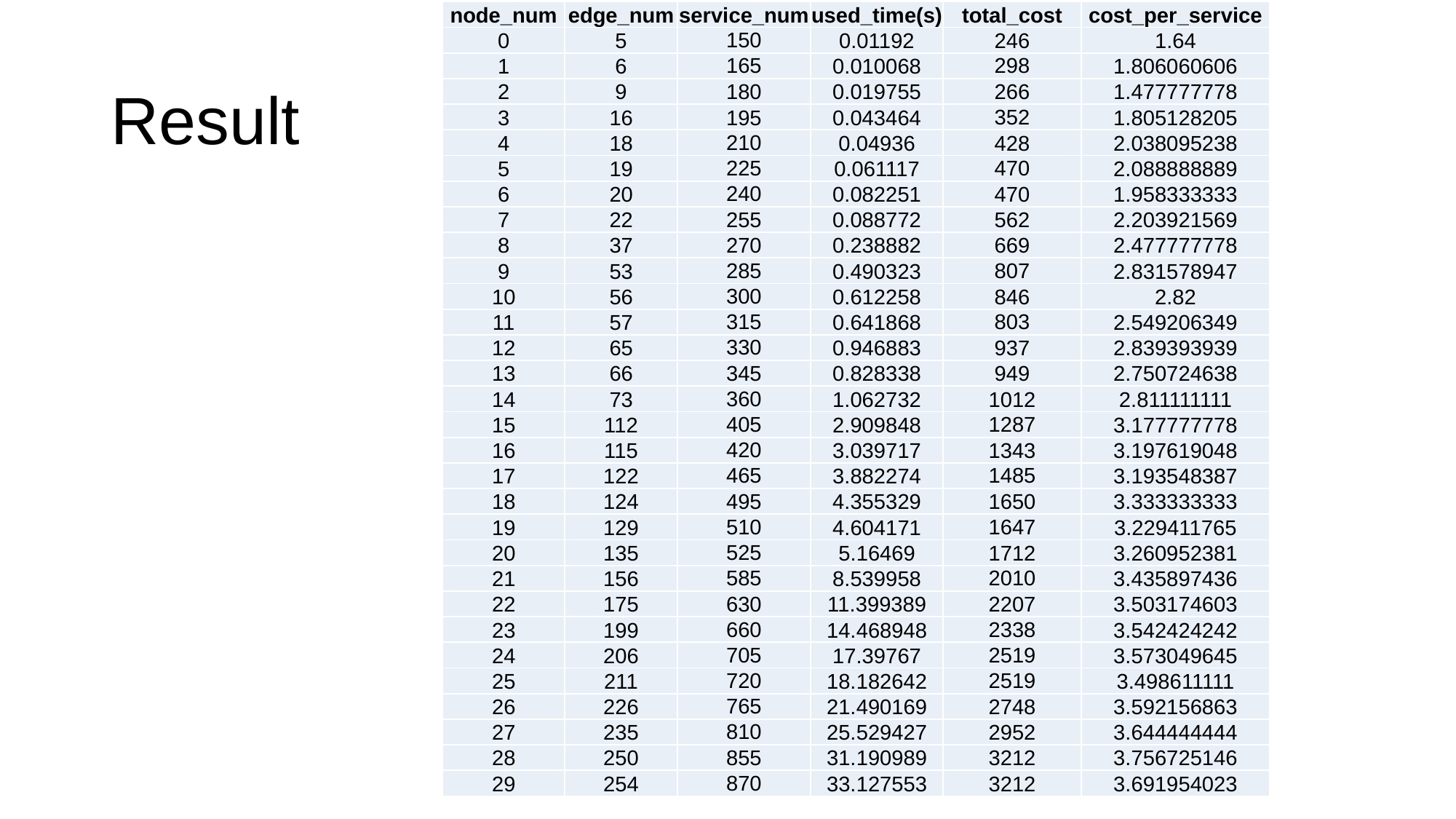

| node\_num | edge\_num | service\_num | used\_time(s) | total\_cost | cost\_per\_service |
| --- | --- | --- | --- | --- | --- |
| 0 | 5 | 150 | 0.01192 | 246 | 1.64 |
| 1 | 6 | 165 | 0.010068 | 298 | 1.806060606 |
| 2 | 9 | 180 | 0.019755 | 266 | 1.477777778 |
| 3 | 16 | 195 | 0.043464 | 352 | 1.805128205 |
| 4 | 18 | 210 | 0.04936 | 428 | 2.038095238 |
| 5 | 19 | 225 | 0.061117 | 470 | 2.088888889 |
| 6 | 20 | 240 | 0.082251 | 470 | 1.958333333 |
| 7 | 22 | 255 | 0.088772 | 562 | 2.203921569 |
| 8 | 37 | 270 | 0.238882 | 669 | 2.477777778 |
| 9 | 53 | 285 | 0.490323 | 807 | 2.831578947 |
| 10 | 56 | 300 | 0.612258 | 846 | 2.82 |
| 11 | 57 | 315 | 0.641868 | 803 | 2.549206349 |
| 12 | 65 | 330 | 0.946883 | 937 | 2.839393939 |
| 13 | 66 | 345 | 0.828338 | 949 | 2.750724638 |
| 14 | 73 | 360 | 1.062732 | 1012 | 2.811111111 |
| 15 | 112 | 405 | 2.909848 | 1287 | 3.177777778 |
| 16 | 115 | 420 | 3.039717 | 1343 | 3.197619048 |
| 17 | 122 | 465 | 3.882274 | 1485 | 3.193548387 |
| 18 | 124 | 495 | 4.355329 | 1650 | 3.333333333 |
| 19 | 129 | 510 | 4.604171 | 1647 | 3.229411765 |
| 20 | 135 | 525 | 5.16469 | 1712 | 3.260952381 |
| 21 | 156 | 585 | 8.539958 | 2010 | 3.435897436 |
| 22 | 175 | 630 | 11.399389 | 2207 | 3.503174603 |
| 23 | 199 | 660 | 14.468948 | 2338 | 3.542424242 |
| 24 | 206 | 705 | 17.39767 | 2519 | 3.573049645 |
| 25 | 211 | 720 | 18.182642 | 2519 | 3.498611111 |
| 26 | 226 | 765 | 21.490169 | 2748 | 3.592156863 |
| 27 | 235 | 810 | 25.529427 | 2952 | 3.644444444 |
| 28 | 250 | 855 | 31.190989 | 3212 | 3.756725146 |
| 29 | 254 | 870 | 33.127553 | 3212 | 3.691954023 |
# Result